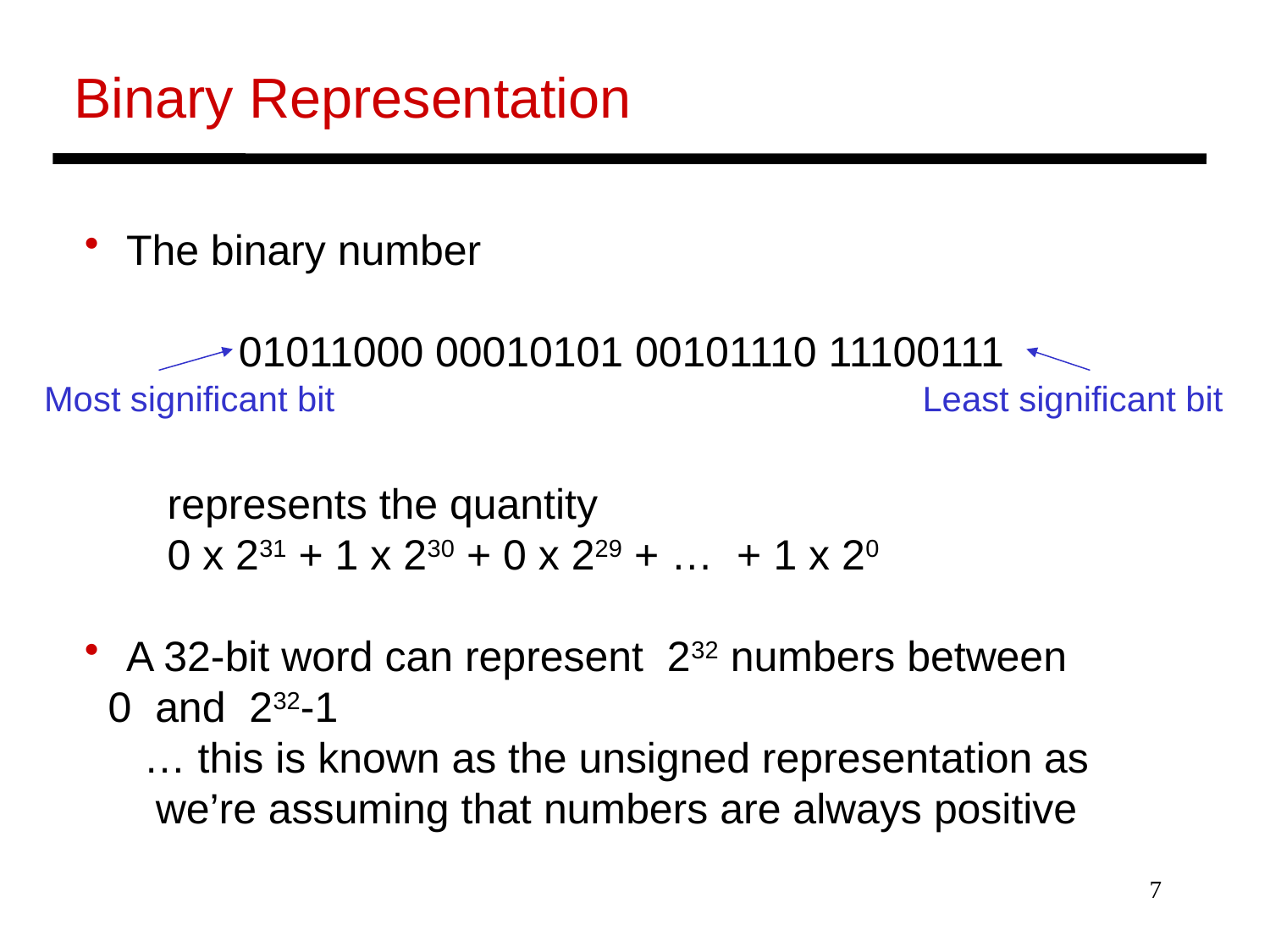

Binary Representation

 The binary number

             01011000 00010101 00101110 11100111

       represents the quantity
       0 x 231 + 1 x 230 + 0 x 229 + …  + 1 x 20

 A 32-bit word can represent  232 numbers between
  0  and  232-1
     … this is known as the unsigned representation as
      we’re assuming that numbers are always positive

Most significant bit
Least significant bit
7